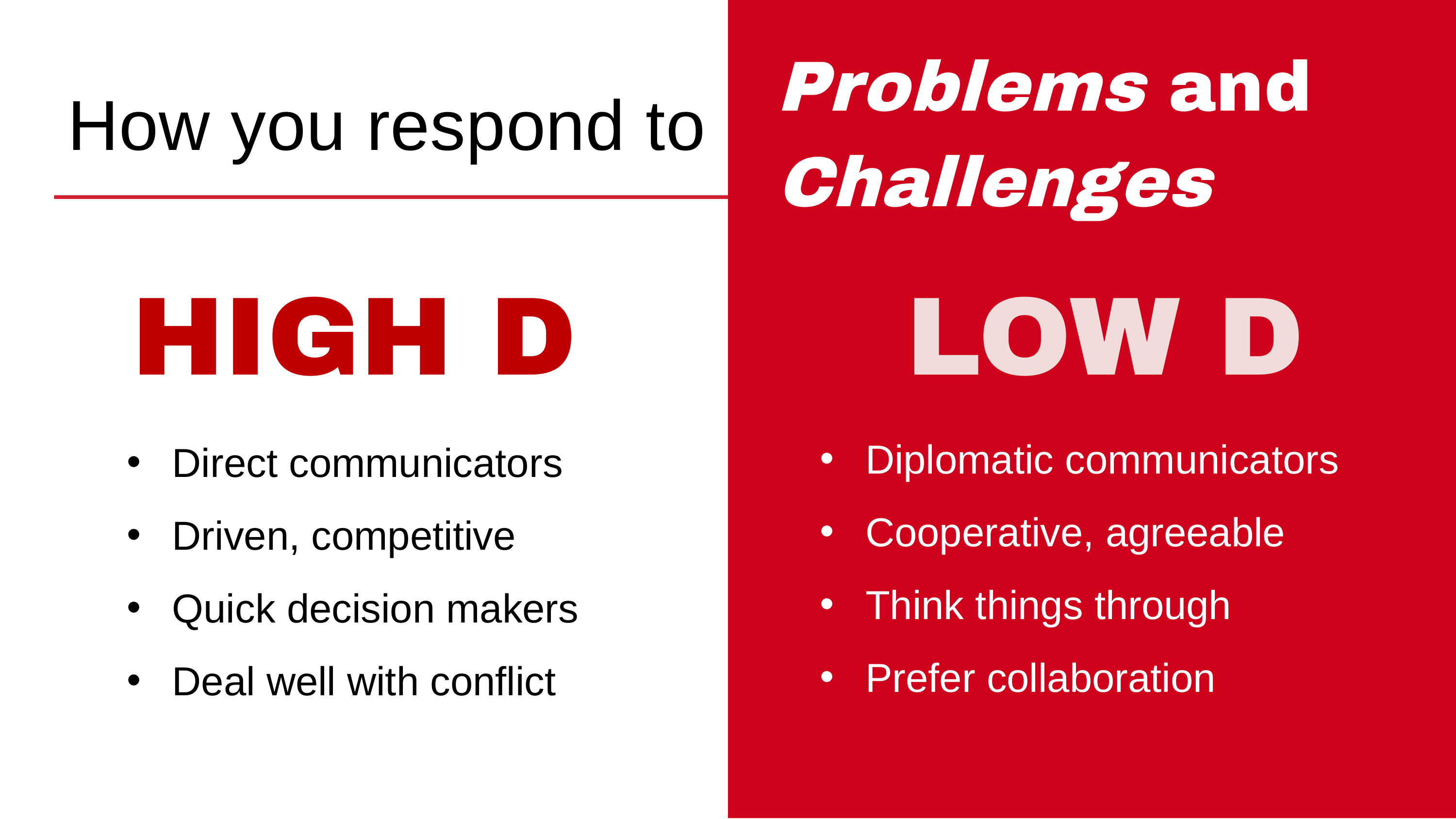

Problems and Challenges
How you respond to

HIGH D
LOW D
Diplomatic communicators
Cooperative, agreeable
Think things through
Prefer collaboration
Direct communicators
Driven, competitive
Quick decision makers
Deal well with conflict